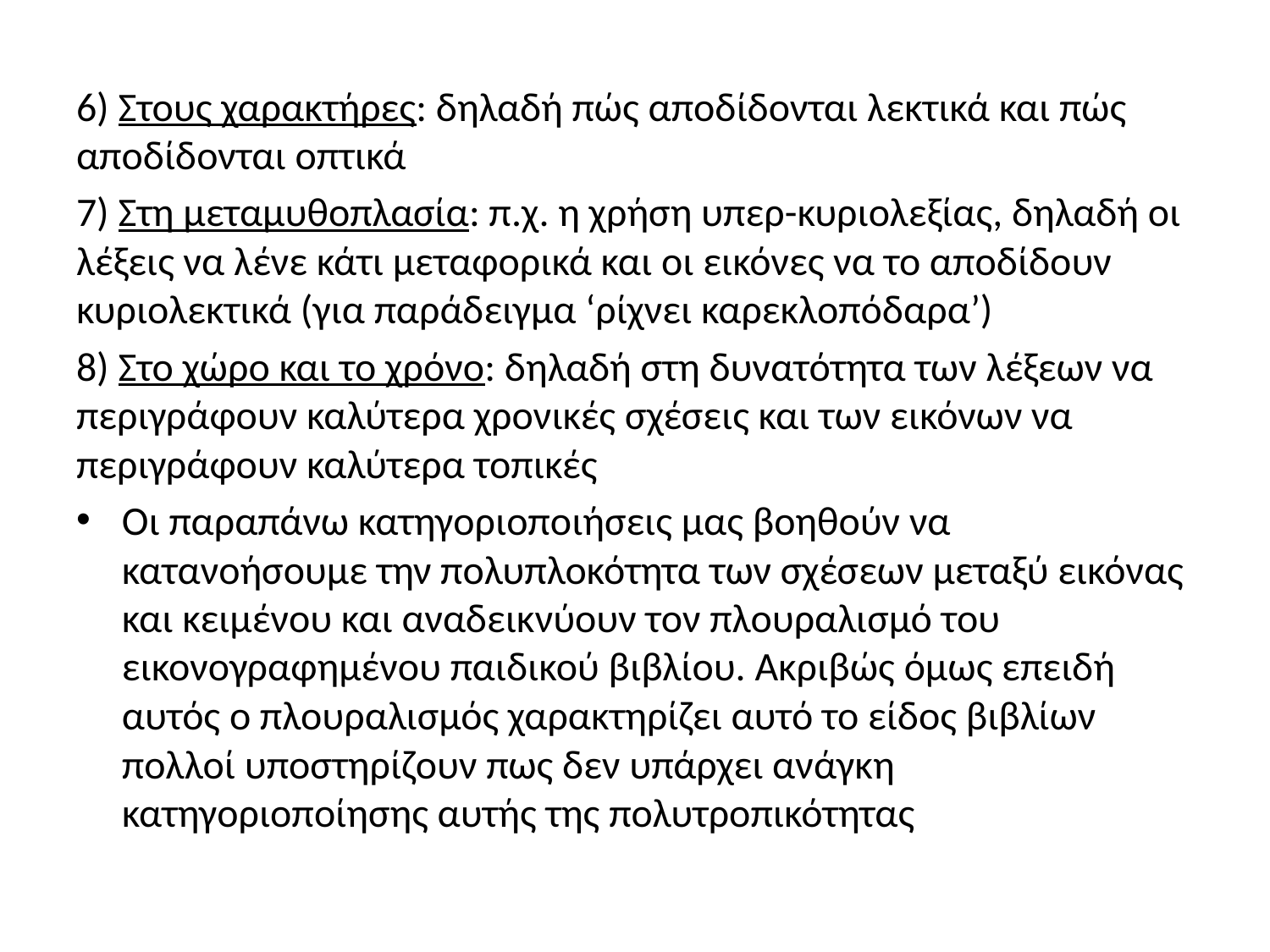

#
6) Στους χαρακτήρες: δηλαδή πώς αποδίδονται λεκτικά και πώς αποδίδονται οπτικά
7) Στη μεταμυθοπλασία: π.χ. η χρήση υπερ-κυριολεξίας, δηλαδή οι λέξεις να λένε κάτι μεταφορικά και οι εικόνες να το αποδίδουν κυριολεκτικά (για παράδειγμα ‘ρίχνει καρεκλοπόδαρα’)
8) Στο χώρο και το χρόνο: δηλαδή στη δυνατότητα των λέξεων να περιγράφουν καλύτερα χρονικές σχέσεις και των εικόνων να περιγράφουν καλύτερα τοπικές
Οι παραπάνω κατηγοριοποιήσεις μας βοηθούν να κατανοήσουμε την πολυπλοκότητα των σχέσεων μεταξύ εικόνας και κειμένου και αναδεικνύουν τον πλουραλισμό του εικονογραφημένου παιδικού βιβλίου. Ακριβώς όμως επειδή αυτός ο πλουραλισμός χαρακτηρίζει αυτό το είδος βιβλίων πολλοί υποστηρίζουν πως δεν υπάρχει ανάγκη κατηγοριοποίησης αυτής της πολυτροπικότητας